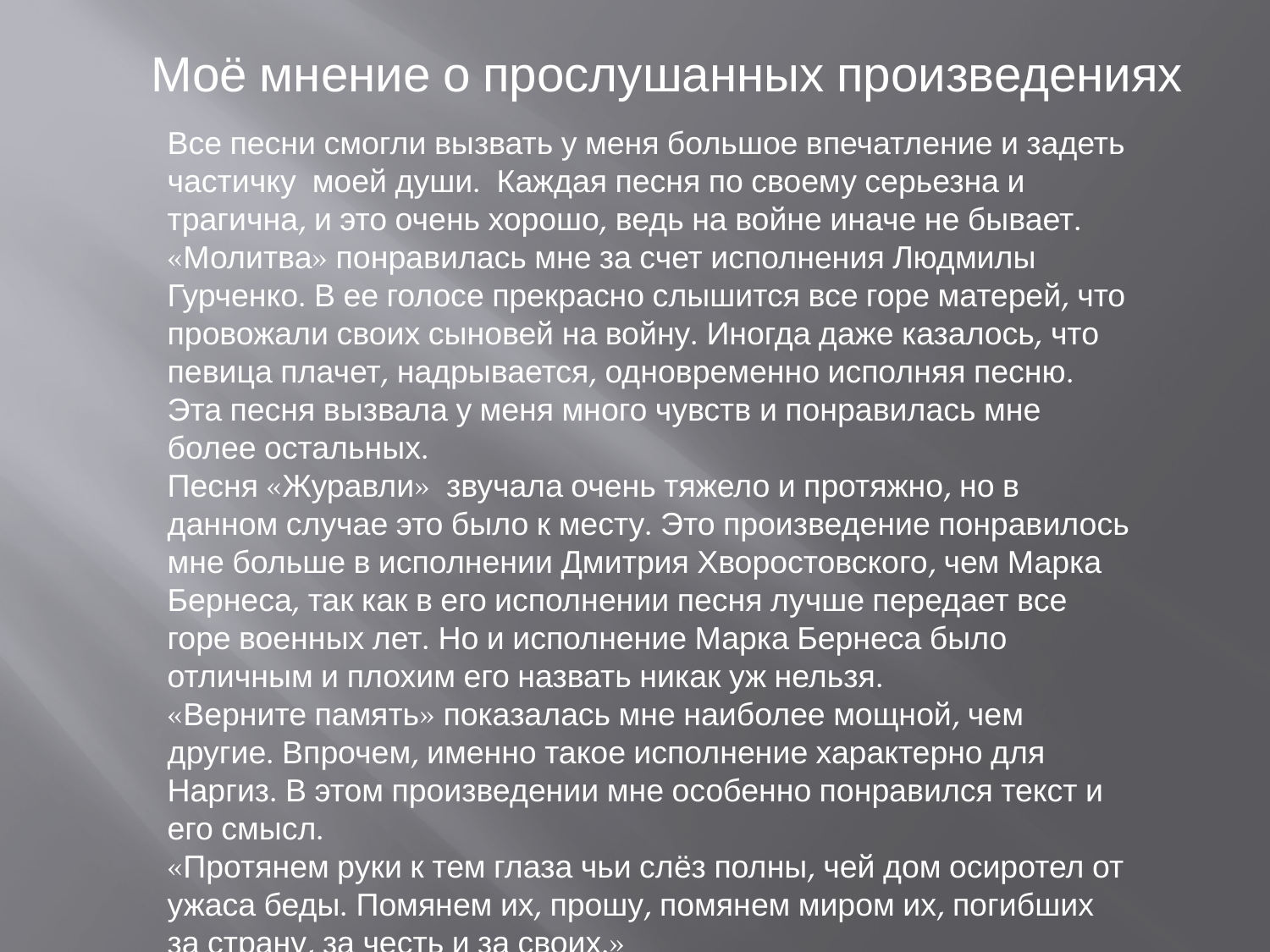

Моё мнение о прослушанных произведениях
Все песни смогли вызвать у меня большое впечатление и задеть частичку  моей души.  Каждая песня по своему серьезна и трагична, и это очень хорошо, ведь на войне иначе не бывает.
«Молитва» понравилась мне за счет исполнения Людмилы Гурченко. В ее голосе прекрасно слышится все горе матерей, что провожали своих сыновей на войну. Иногда даже казалось, что певица плачет, надрывается, одновременно исполняя песню. Эта песня вызвала у меня много чувств и понравилась мне более остальных.
Песня «Журавли»  звучала очень тяжело и протяжно, но в данном случае это было к месту. Это произведение понравилось мне больше в исполнении Дмитрия Хворостовского, чем Марка Бернеса, так как в его исполнении песня лучше передает все горе военных лет. Но и исполнение Марка Бернеса было отличным и плохим его назвать никак уж нельзя.
«Верните память» показалась мне наиболее мощной, чем другие. Впрочем, именно такое исполнение характерно для Наргиз. В этом произведении мне особенно понравился текст и его смысл.
«Протянем руки к тем глаза чьи слёз полны, чей дом осиротел от ужаса беды. Помянем их, прошу, помянем миром их, погибших за страну, за честь и за своих.»